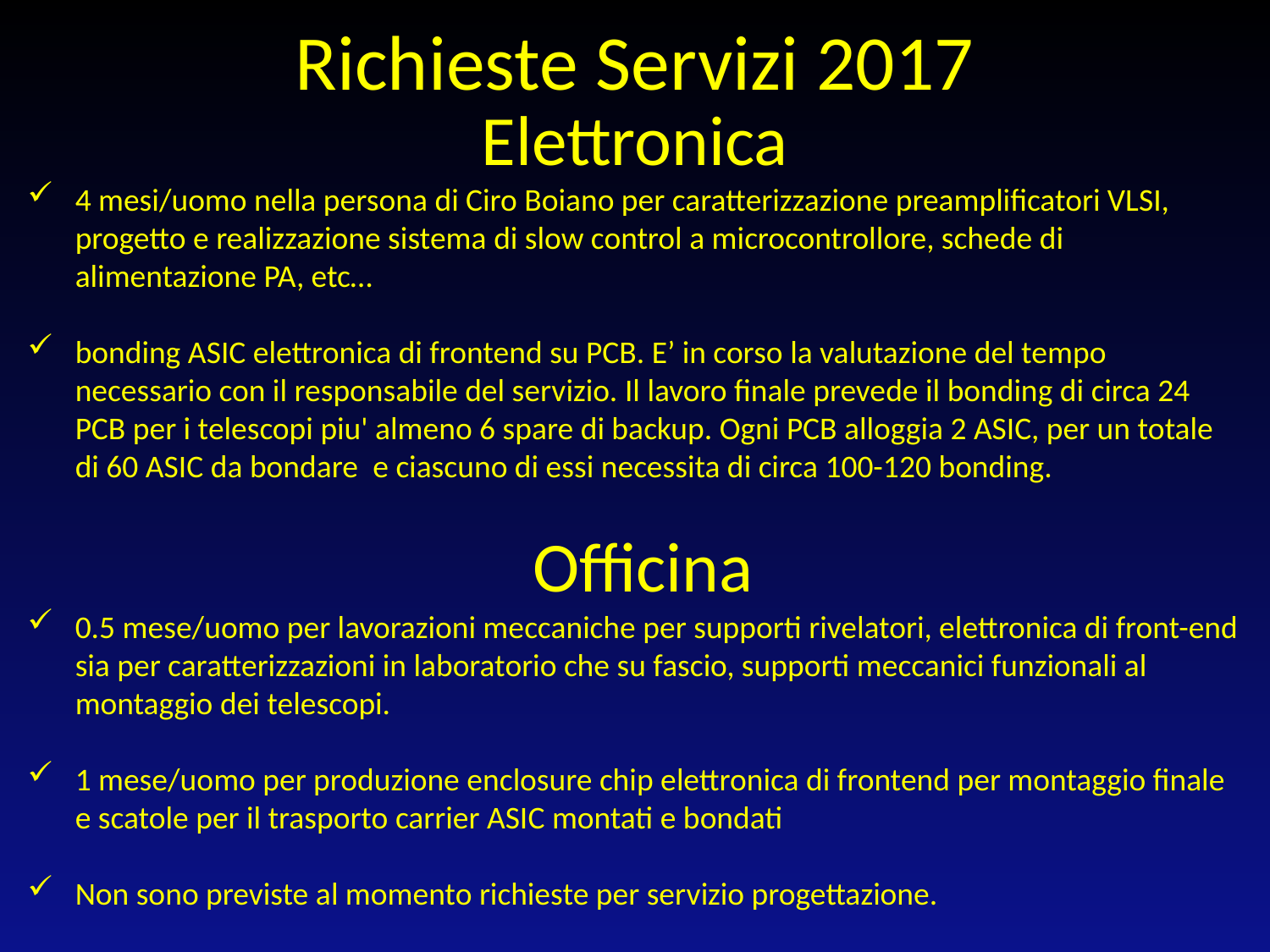

Richieste Servizi 2017

Elettronica
4 mesi/uomo nella persona di Ciro Boiano per caratterizzazione preamplificatori VLSI, progetto e realizzazione sistema di slow control a microcontrollore, schede di alimentazione PA, etc…

bonding ASIC elettronica di frontend su PCB. E’ in corso la valutazione del tempo necessario con il responsabile del servizio. Il lavoro finale prevede il bonding di circa 24 PCB per i telescopi piu' almeno 6 spare di backup. Ogni PCB alloggia 2 ASIC, per un totale di 60 ASIC da bondare  e ciascuno di essi necessita di circa 100-120 bonding.

 Officina
0.5 mese/uomo per lavorazioni meccaniche per supporti rivelatori, elettronica di front-end sia per caratterizzazioni in laboratorio che su fascio, supporti meccanici funzionali al montaggio dei telescopi.

1 mese/uomo per produzione enclosure chip elettronica di frontend per montaggio finale e scatole per il trasporto carrier ASIC montati e bondati

Non sono previste al momento richieste per servizio progettazione.